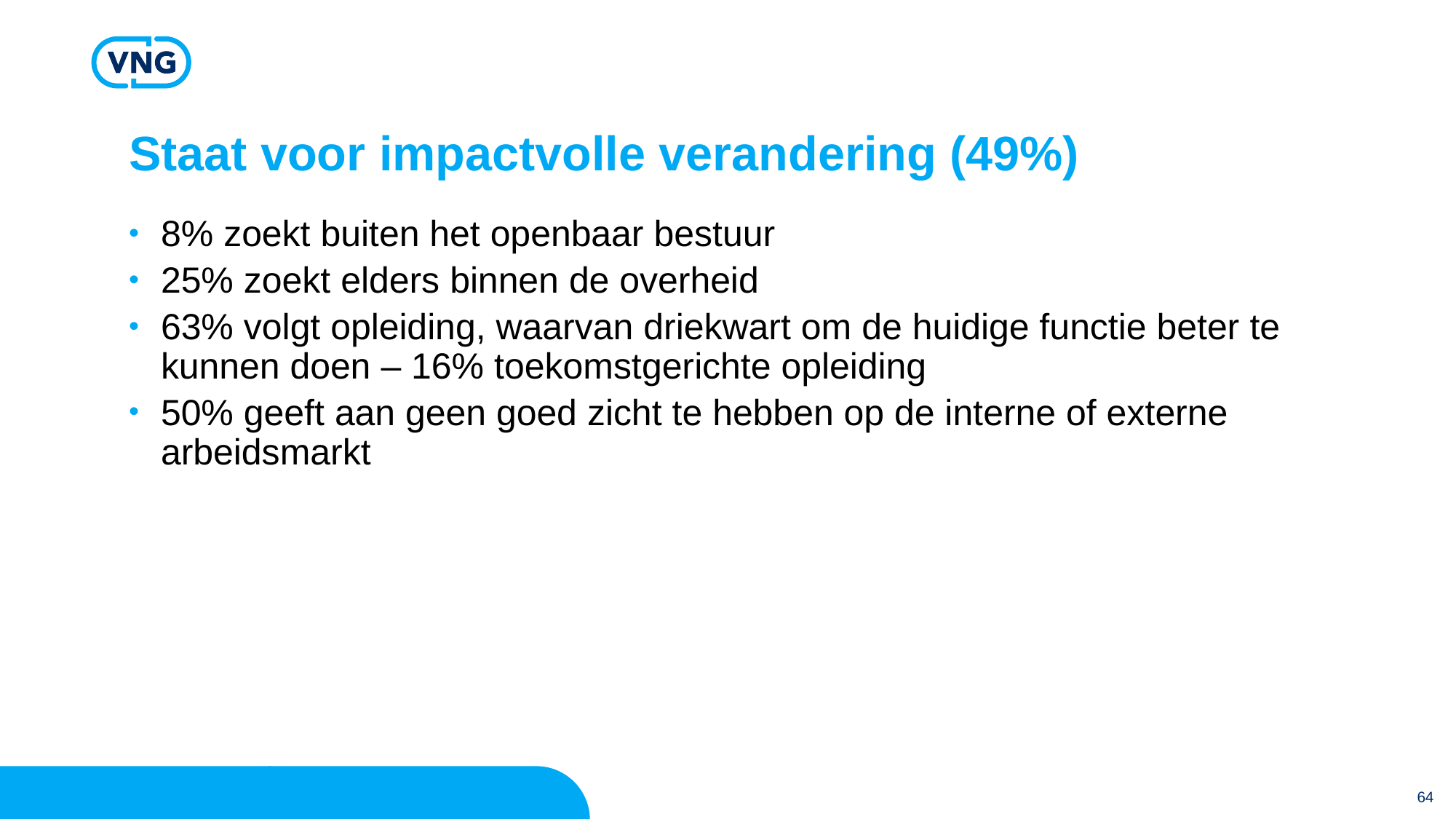

# Staat voor impactvolle verandering (49%)
8% zoekt buiten het openbaar bestuur
25% zoekt elders binnen de overheid
63% volgt opleiding, waarvan driekwart om de huidige functie beter te kunnen doen – 16% toekomstgerichte opleiding
50% geeft aan geen goed zicht te hebben op de interne of externe arbeidsmarkt

64